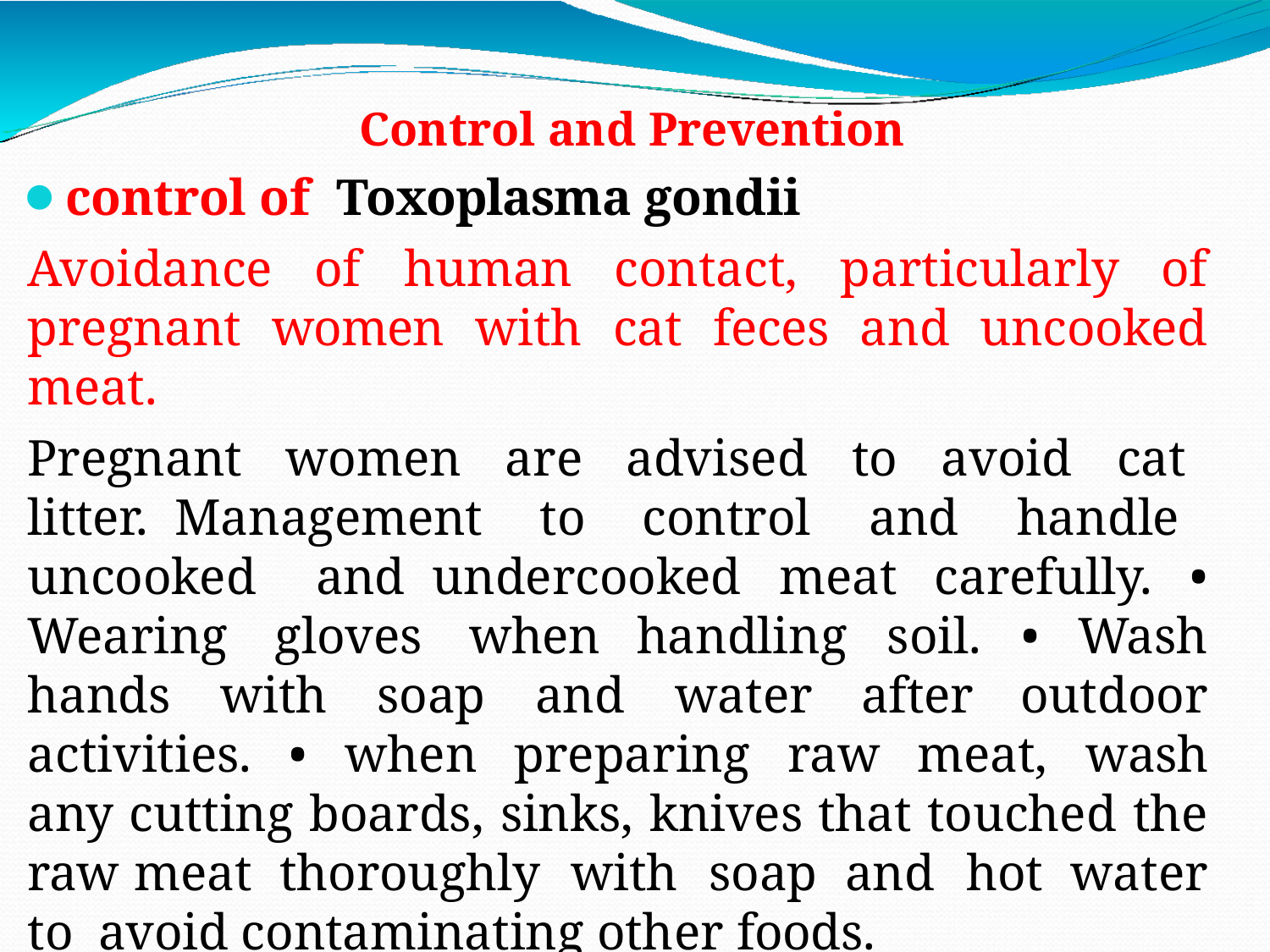

Control and Prevention
control of  Toxoplasma gondii
Avoidance of human contact, particularly of pregnant women with cat feces and uncooked meat.
Pregnant  women  are  advised  to  avoid  cat  litter. Management  to  control  and  handle  uncooked  and undercooked meat carefully. • Wearing gloves when handling soil. • Wash hands with soap and water after outdoor activities. • when preparing raw meat, wash any cutting boards, sinks, knives that touched the raw meat thoroughly  with  soap and  hot water to avoid contaminating other foods.